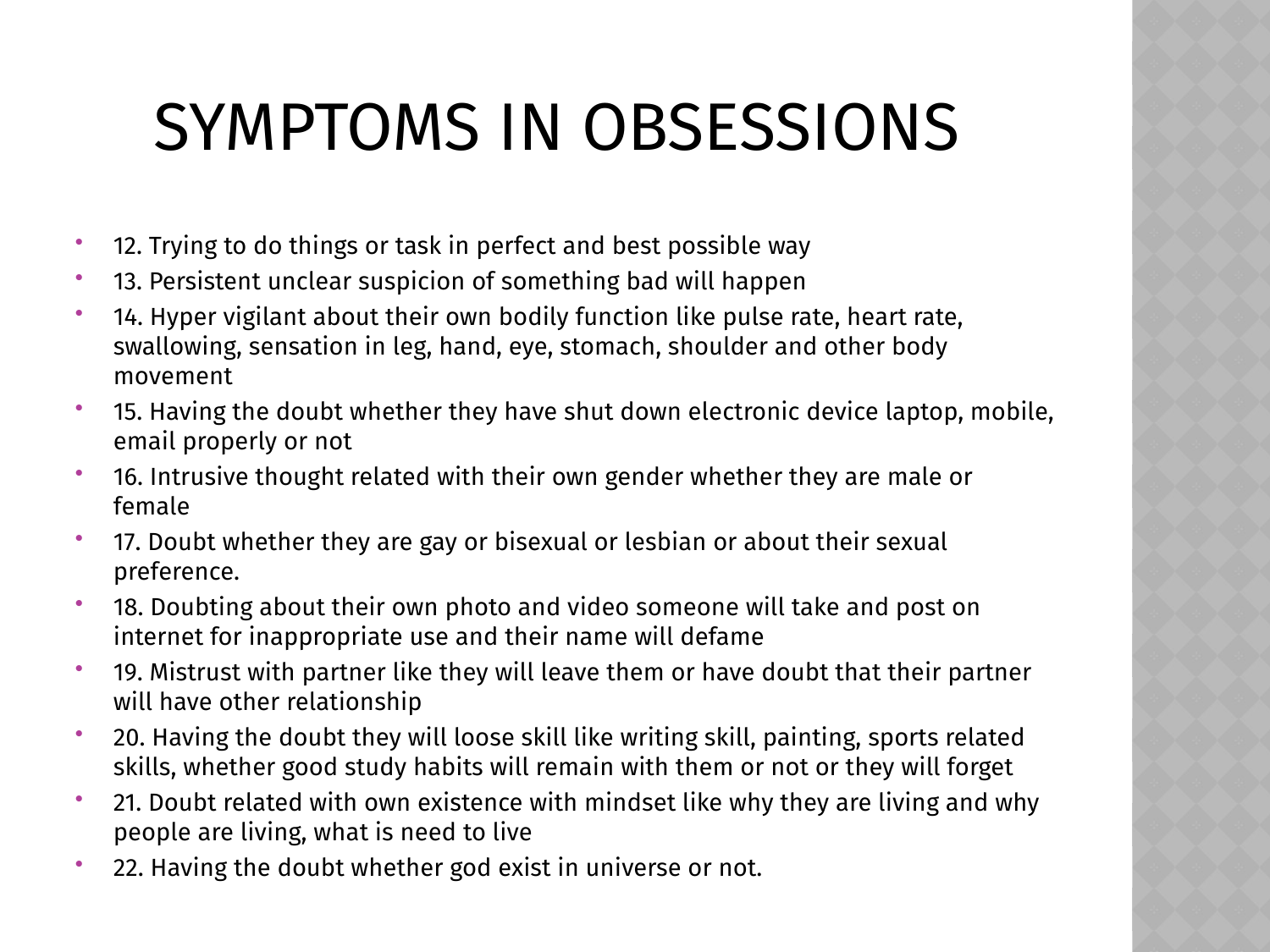

# SYMPTOMS in Obsessions
12. Trying to do things or task in perfect and best possible way
13. Persistent unclear suspicion of something bad will happen
14. Hyper vigilant about their own bodily function like pulse rate, heart rate, swallowing, sensation in leg, hand, eye, stomach, shoulder and other body movement
15. Having the doubt whether they have shut down electronic device laptop, mobile, email properly or not
16. Intrusive thought related with their own gender whether they are male or female
17. Doubt whether they are gay or bisexual or lesbian or about their sexual preference.
18. Doubting about their own photo and video someone will take and post on internet for inappropriate use and their name will defame
19. Mistrust with partner like they will leave them or have doubt that their partner will have other relationship
20. Having the doubt they will loose skill like writing skill, painting, sports related skills, whether good study habits will remain with them or not or they will forget
21. Doubt related with own existence with mindset like why they are living and why people are living, what is need to live
22. Having the doubt whether god exist in universe or not.